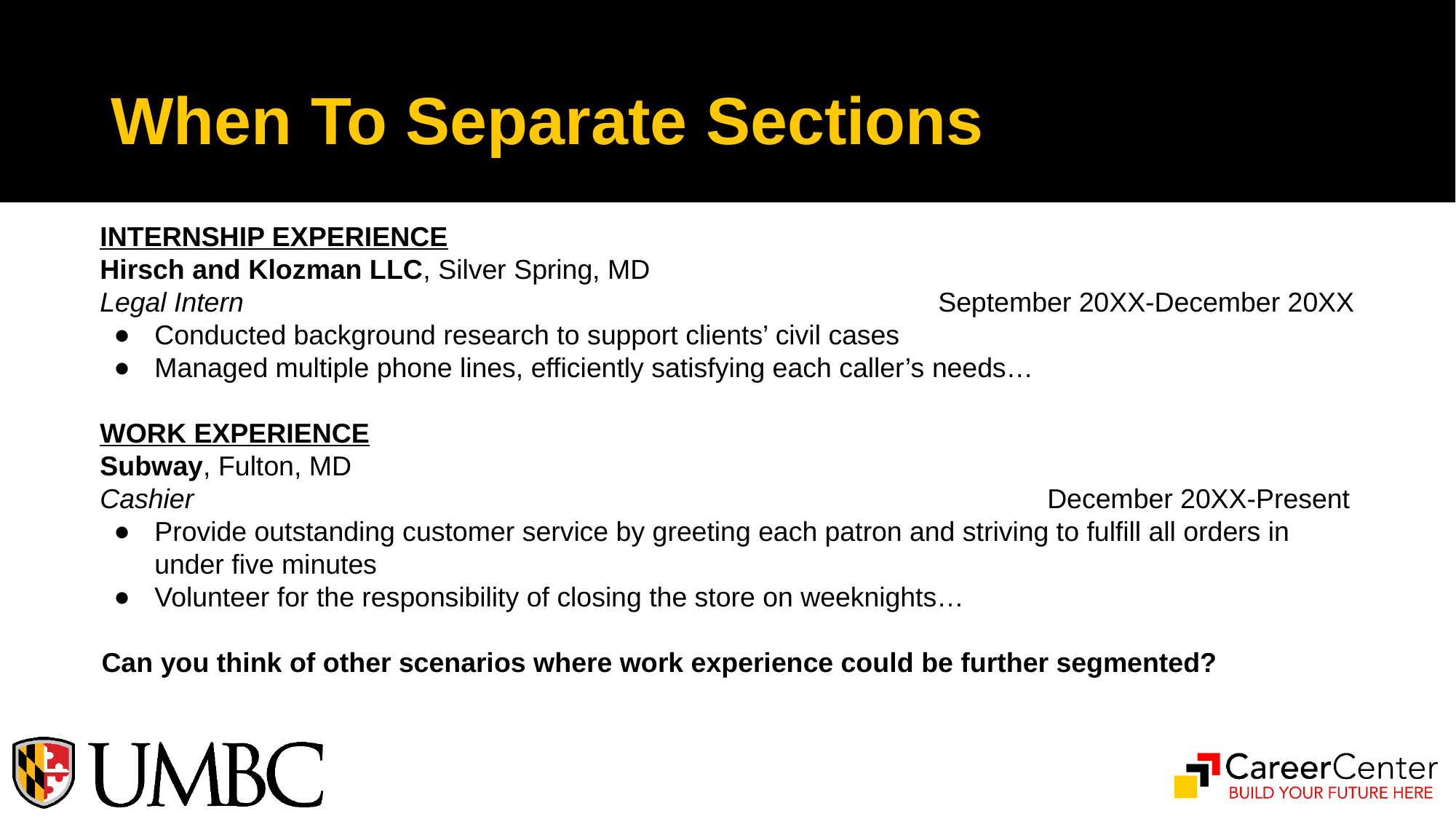

# When To Separate Sections
INTERNSHIP EXPERIENCE
Hirsch and Klozman LLC, Silver Spring, MD
Legal Intern 					                        September 20XX-December 20XX
Conducted background research to support clients’ civil cases
Managed multiple phone lines, efficiently satisfying each caller’s needs…

WORK EXPERIENCE
Subway, Fulton, MD
Cashier 							                        December 20XX-Present
Provide outstanding customer service by greeting each patron and striving to fulfill all orders in under five minutes
Volunteer for the responsibility of closing the store on weeknights…

Can you think of other scenarios where work experience could be further segmented?